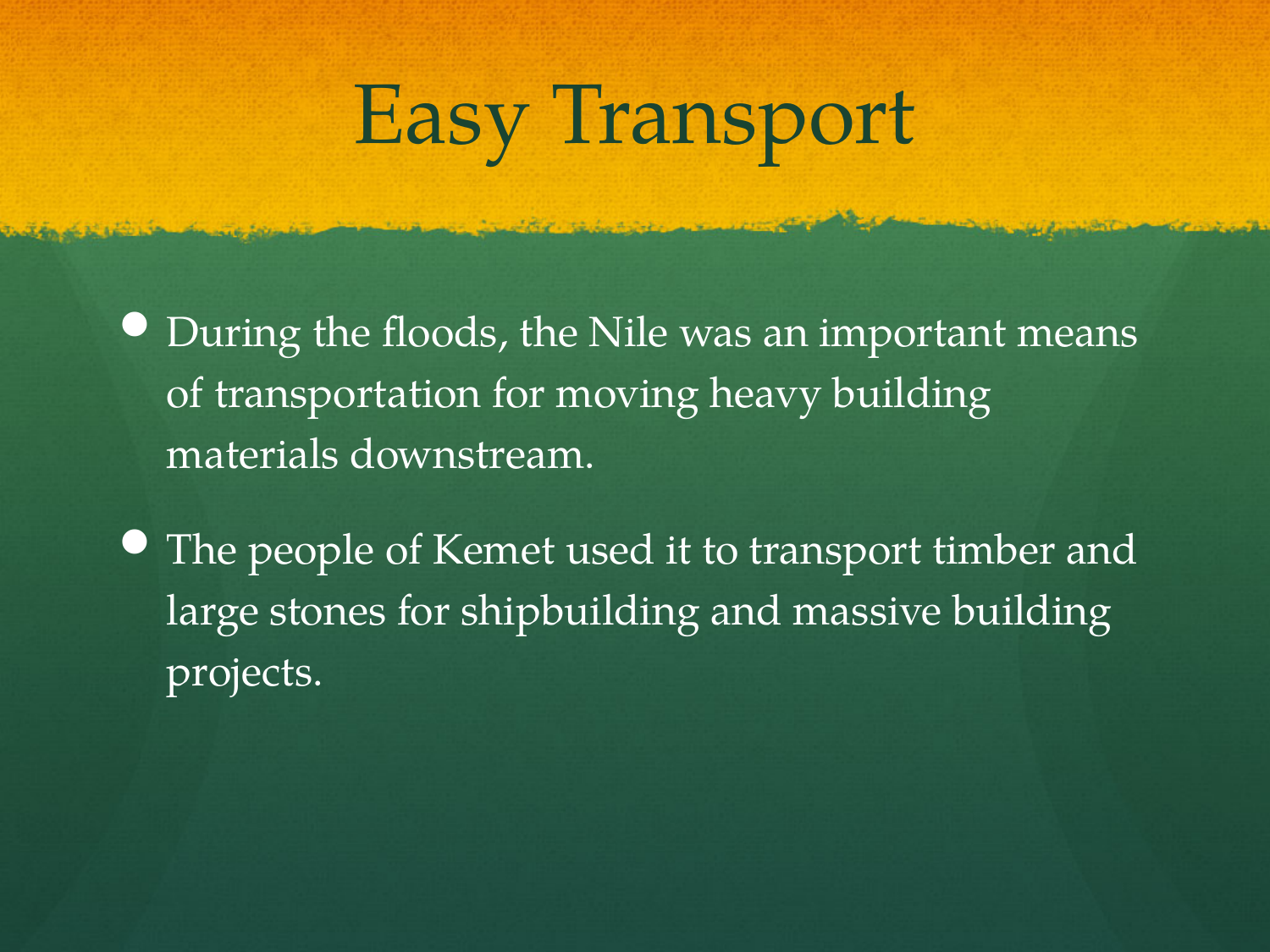

# Easy Transport
During the floods, the Nile was an important means of transportation for moving heavy building materials downstream.
The people of Kemet used it to transport timber and large stones for shipbuilding and massive building projects.